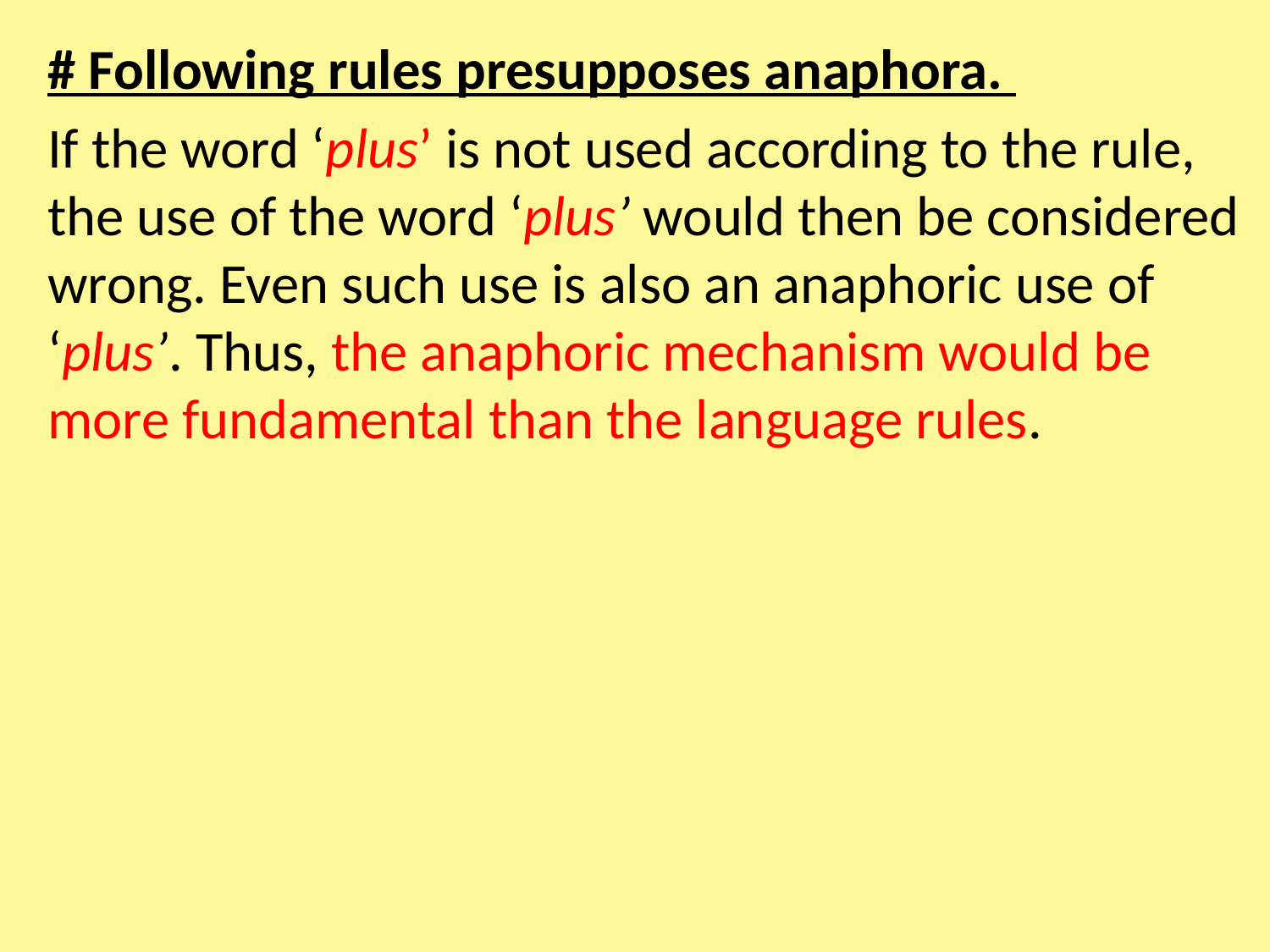

# Following rules presupposes anaphora.
If the word ‘plus’ is not used according to the rule, the use of the word ‘plus’ would then be considered wrong. Even such use is also an anaphoric use of ‘plus’. Thus, the anaphoric mechanism would be more fundamental than the language rules.